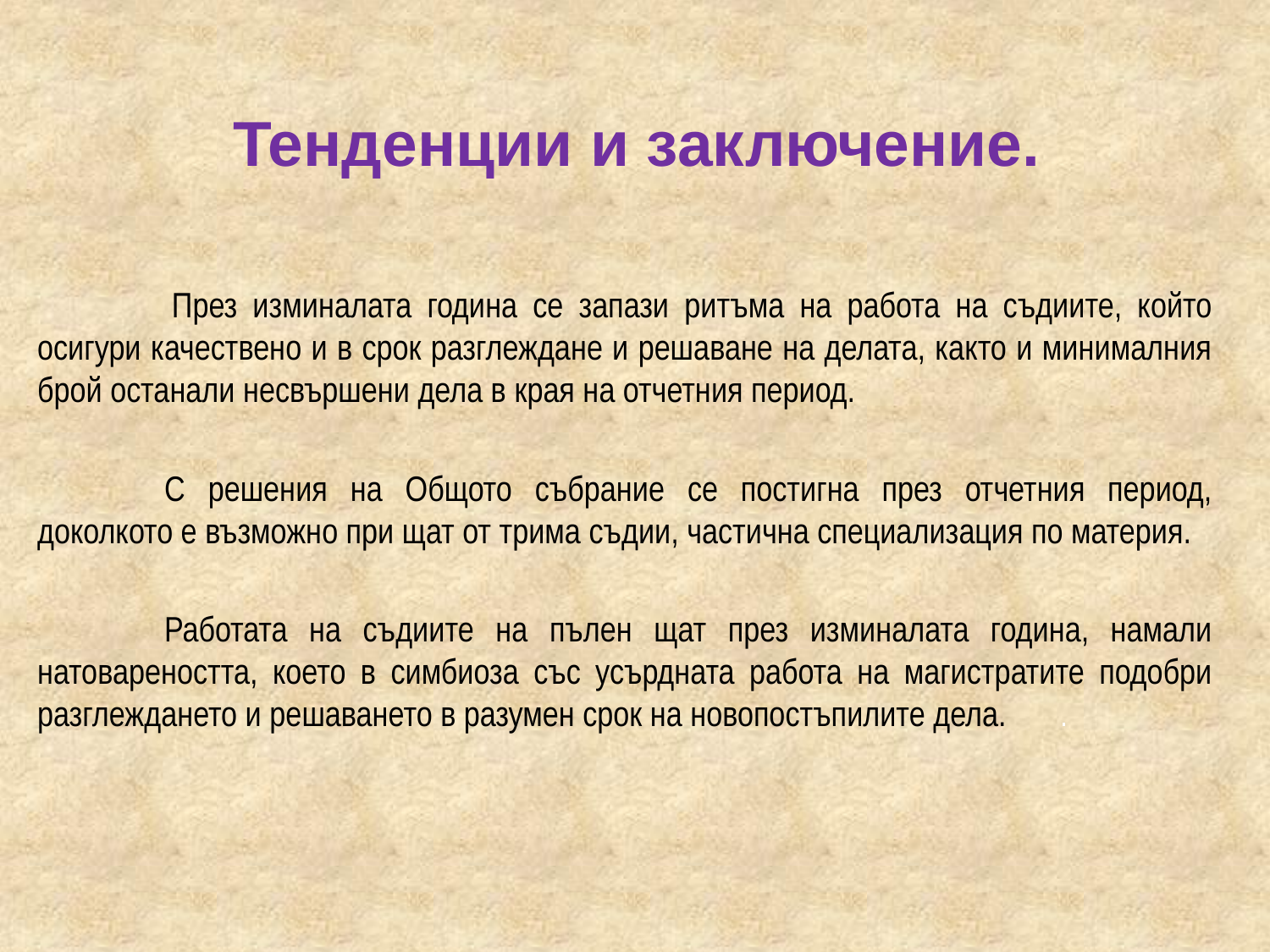

# Тенденции и заключение.
 	През изминалата година се запази ритъма на работа на съдиите, който осигури качествено и в срок разглеждане и решаване на делата, както и минималния брой останали несвършени дела в края на отчетния период.

	С решения на Общото събрание се постигна през отчетния период, доколкото е възможно при щат от трима съдии, частична специализация по материя.

	Работата на съдиите на пълен щат през изминалата година, намали натовареността, което в симбиоза със усърдната работа на магистратите подобри разглеждането и решаването в разумен срок на новопостъпилите дела. 	 .